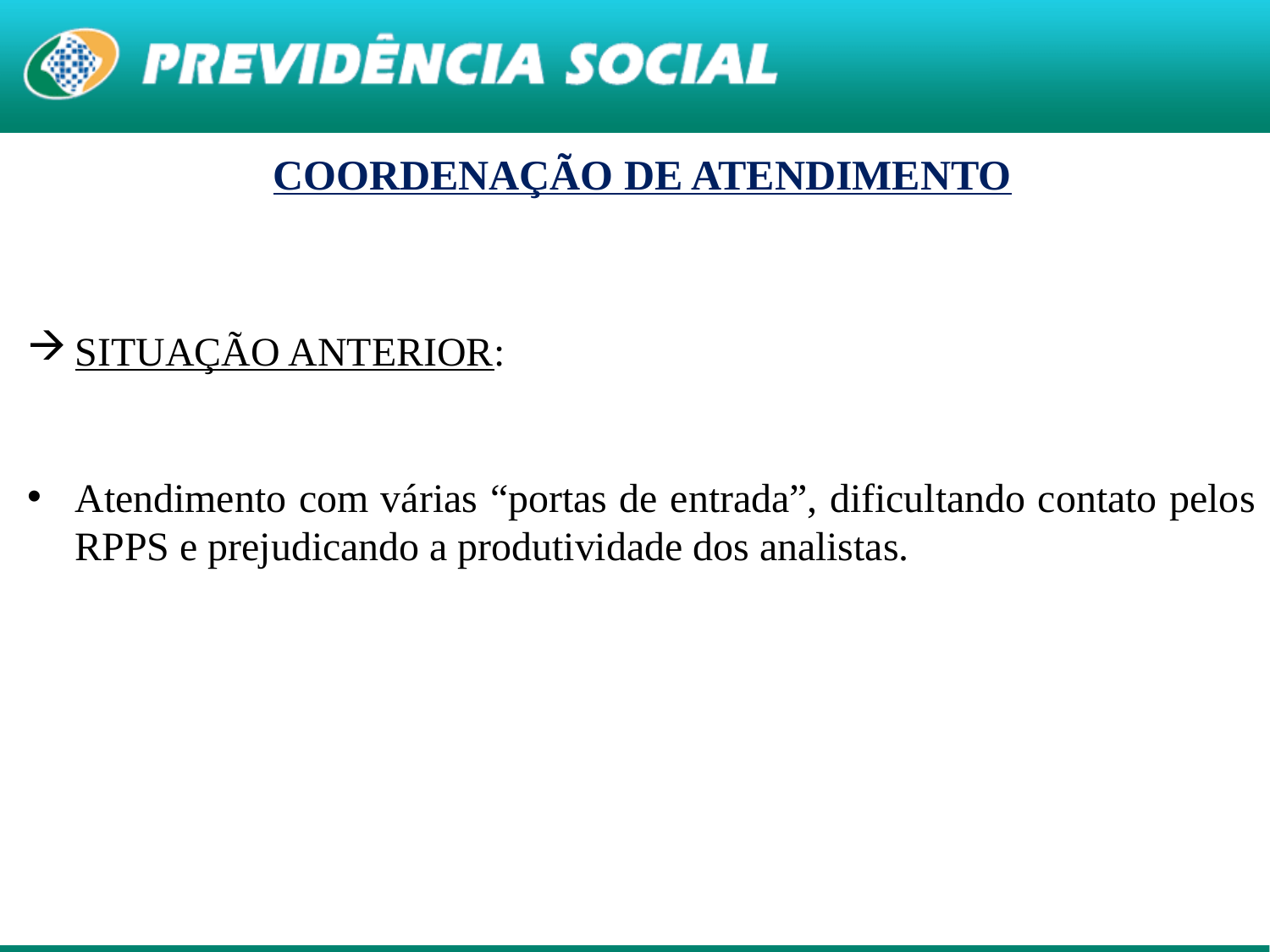

COORDENAÇÃO DE ATENDIMENTO

SITUAÇÃO ANTERIOR:

Atendimento com várias “portas de entrada”, dificultando contato pelos RPPS e prejudicando a produtividade dos analistas.